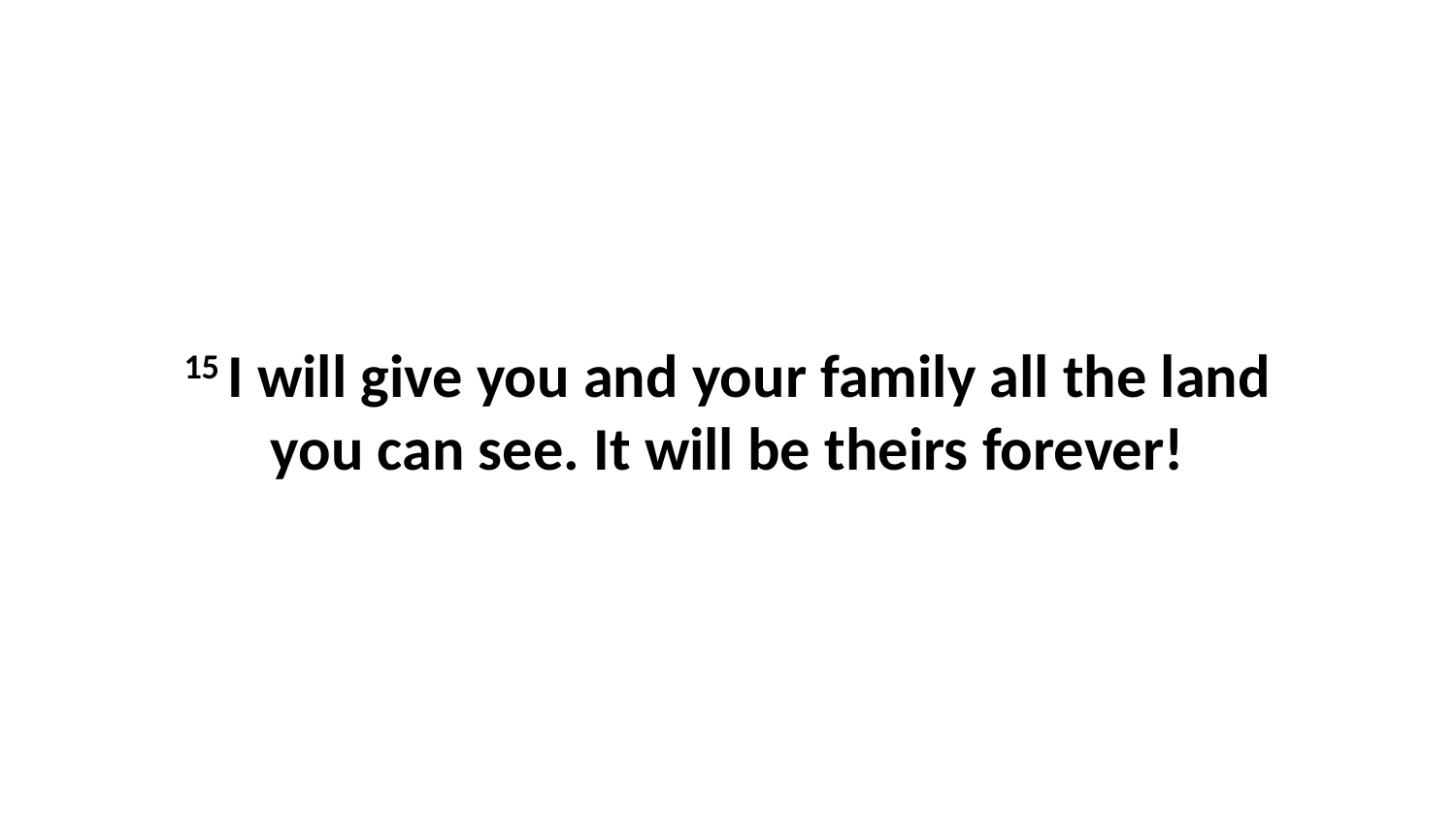

15 I will give you and your family all the land you can see. It will be theirs forever!